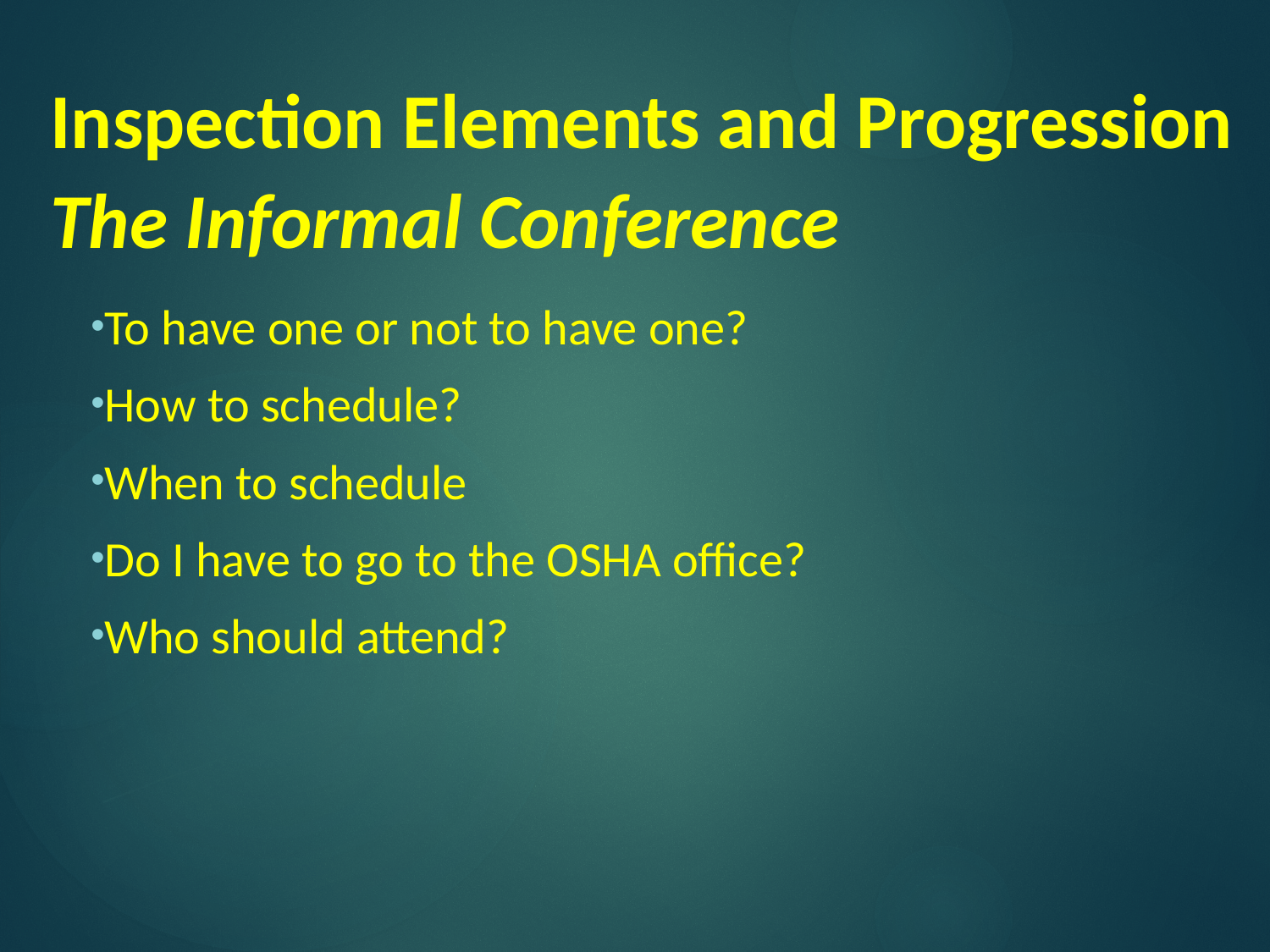

# Inspection Elements and Progression The Informal Conference
To have one or not to have one?
How to schedule?
When to schedule
Do I have to go to the OSHA office?
Who should attend?